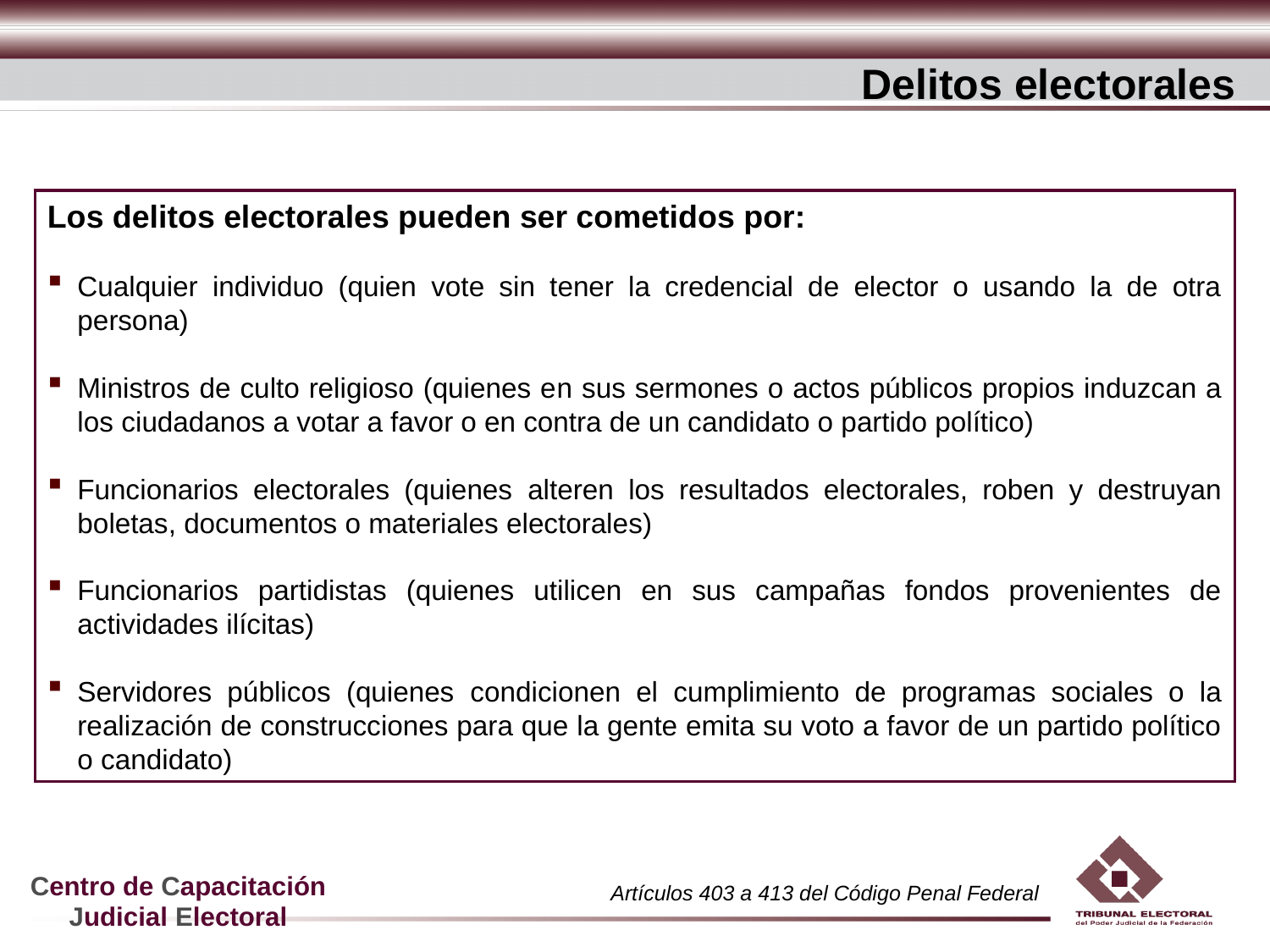

Delitos electorales
Los delitos electorales pueden ser cometidos por:

Cualquier individuo (quien vote sin tener la credencial de elector o usando la de otra persona)

Ministros de culto religioso (quienes en sus sermones o actos públicos propios induzcan a los ciudadanos a votar a favor o en contra de un candidato o partido político)

Funcionarios electorales (quienes alteren los resultados electorales, roben y destruyan boletas, documentos o materiales electorales)

Funcionarios partidistas (quienes utilicen en sus campañas fondos provenientes de actividades ilícitas)

Servidores públicos (quienes condicionen el cumplimiento de programas sociales o la realización de construcciones para que la gente emita su voto a favor de un partido político o candidato)
Artículos 403 a 413 del Código Penal Federal